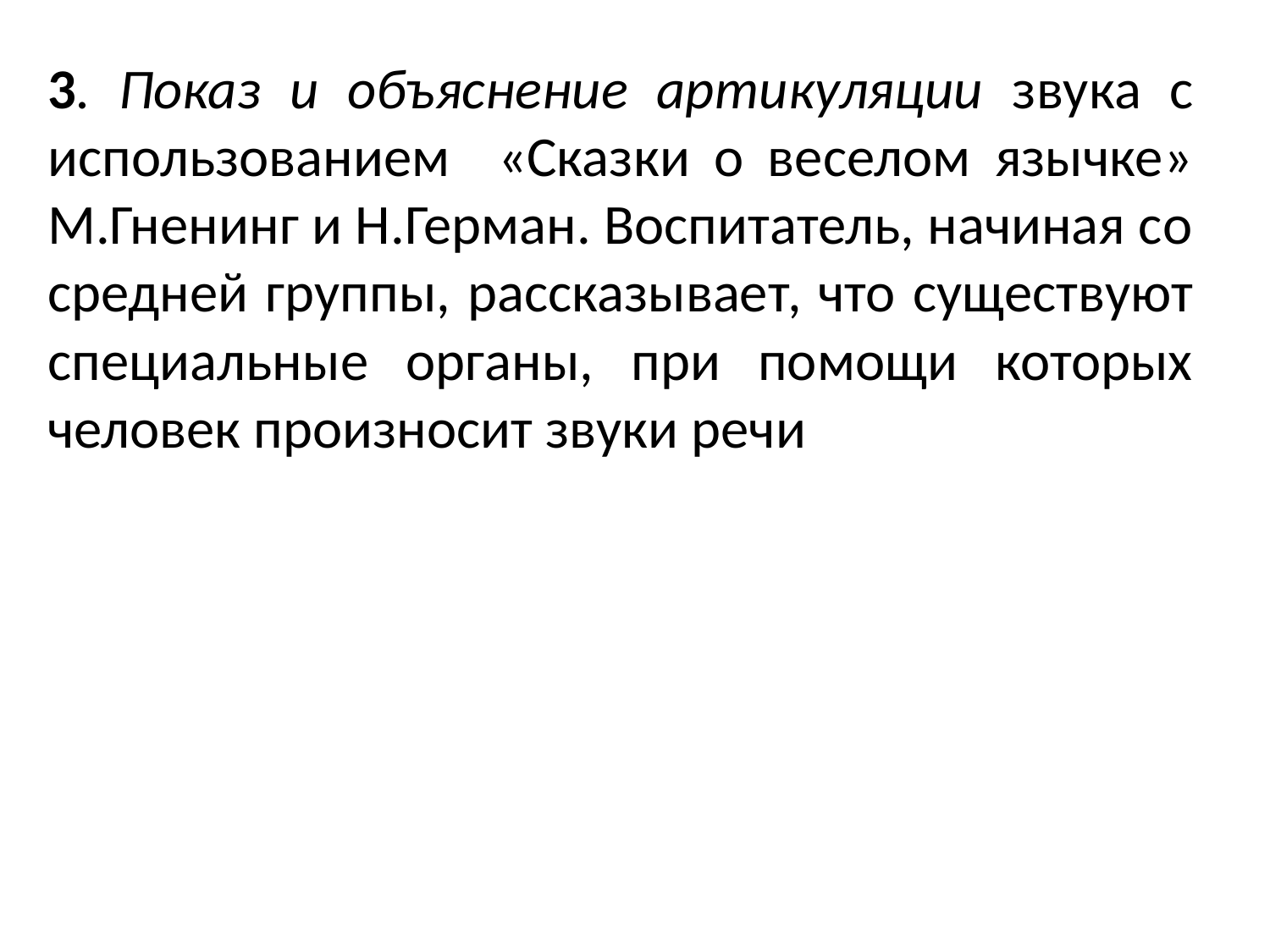

3. Показ и объяснение артикуляции звука с использованием  «Сказки о веселом язычке» М.Гненинг и Н.Герман. Воспитатель, начиная со средней группы, рассказывает, что существуют специальные органы, при помощи которых человек произносит звуки речи